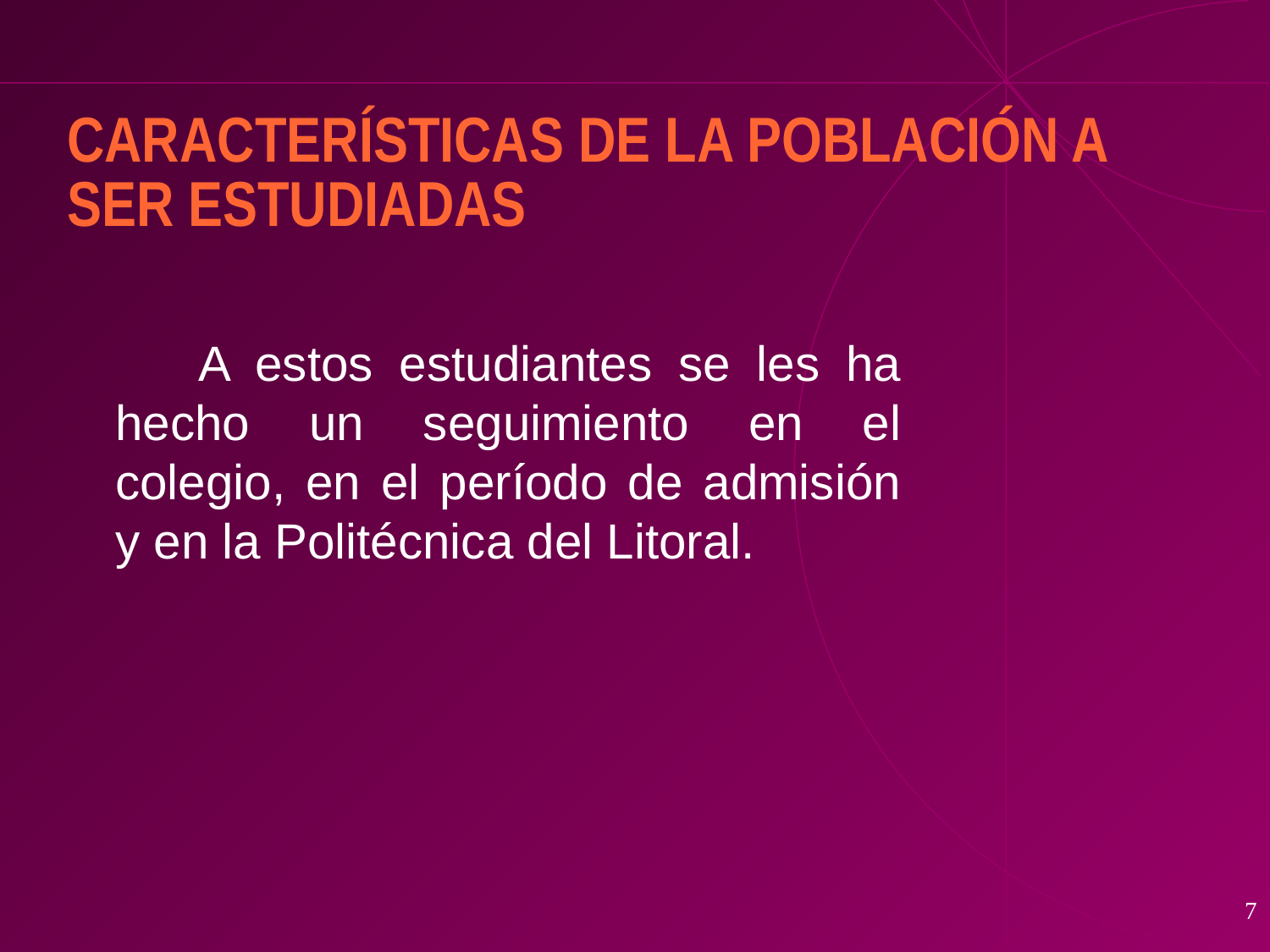

# CARACTERÍSTICAS DE LA POBLACIÓN A SER ESTUDIADAS

     A estos estudiantes se les ha hecho un seguimiento en el colegio, en el período de admisión y en la Politécnica del Litoral.

7